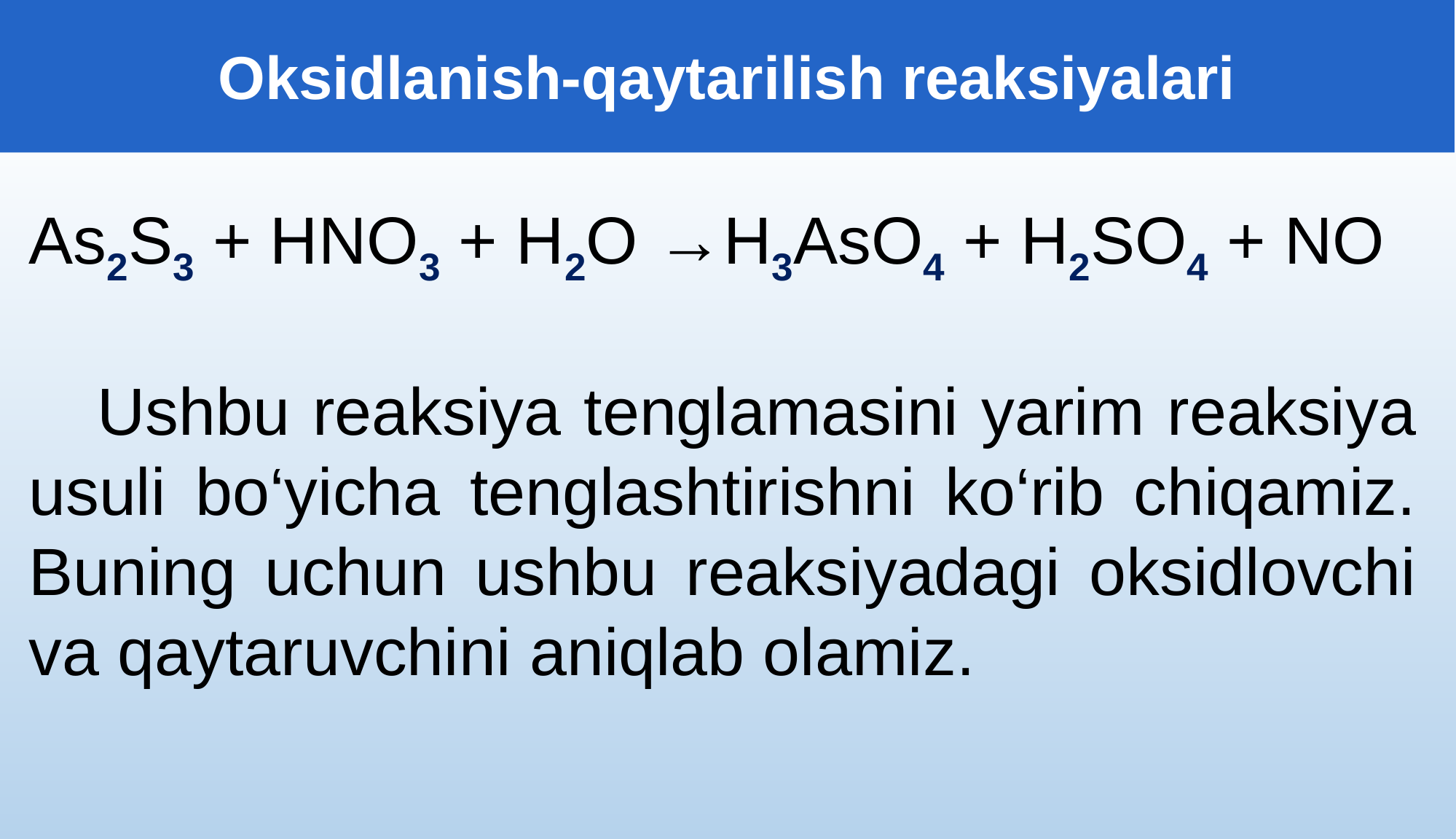

Oksidlanish-qaytarilish reaksiyalari

As2S3 + HNO3 + H2O →H3AsO4 + H2SO4 + NO

   Ushbu reaksiya tenglamasini yarim reaksiya usuli bo‘yicha tenglashtirishni ko‘rib chiqamiz. Buning uchun ushbu reaksiyadagi oksidlovchi va qaytaruvchini aniqlab olamiz.